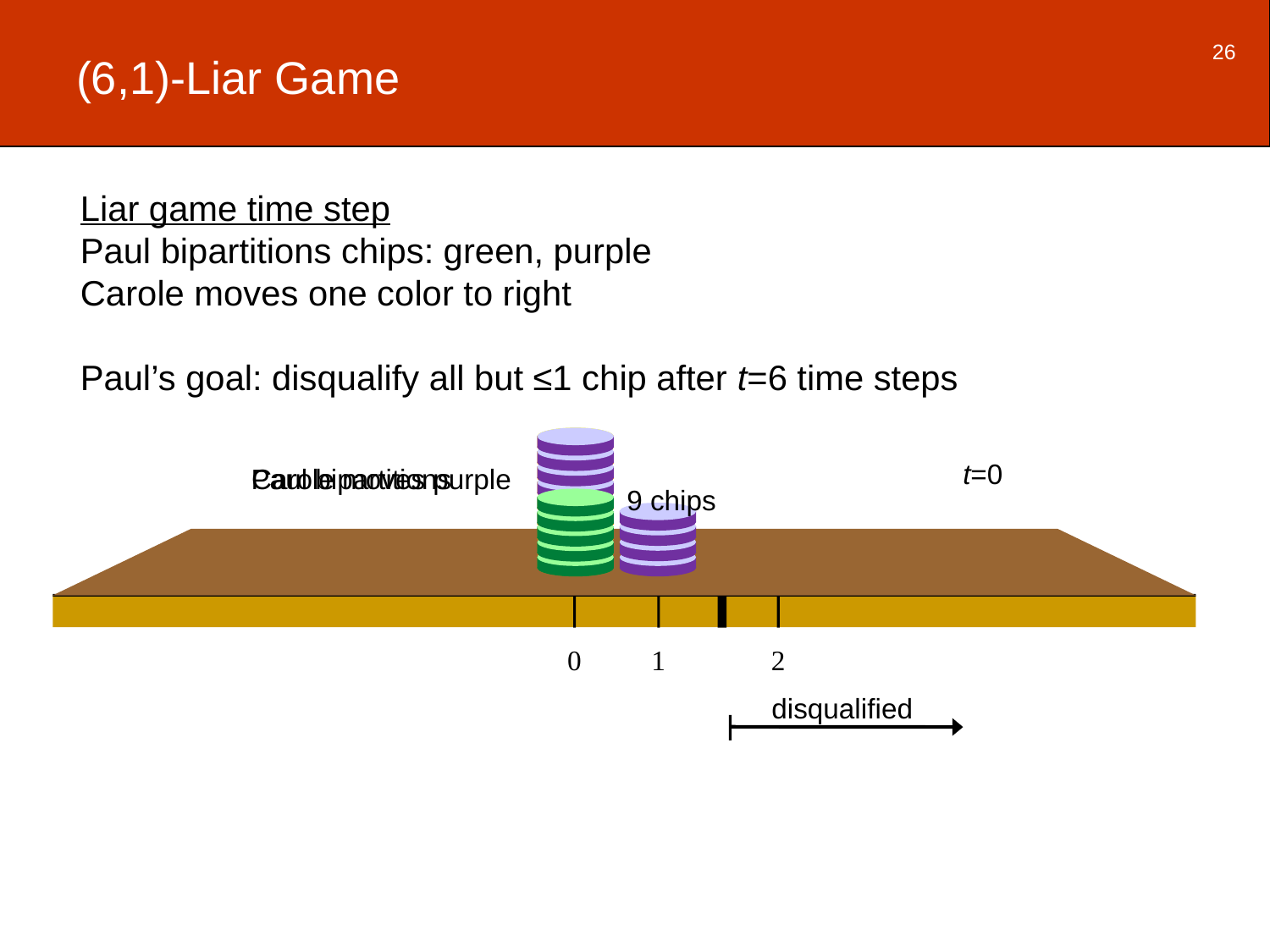

26
# (6,1)-Liar Game

Liar game time step
Paul bipartitions chips: green, purple
Carole moves one color to right

Paul’s goal: disqualify all but ≤1 chip after t=6 time steps

Paul bipartitions

t=0
Carole moves purple

9 chips

0
1
2
disqualified